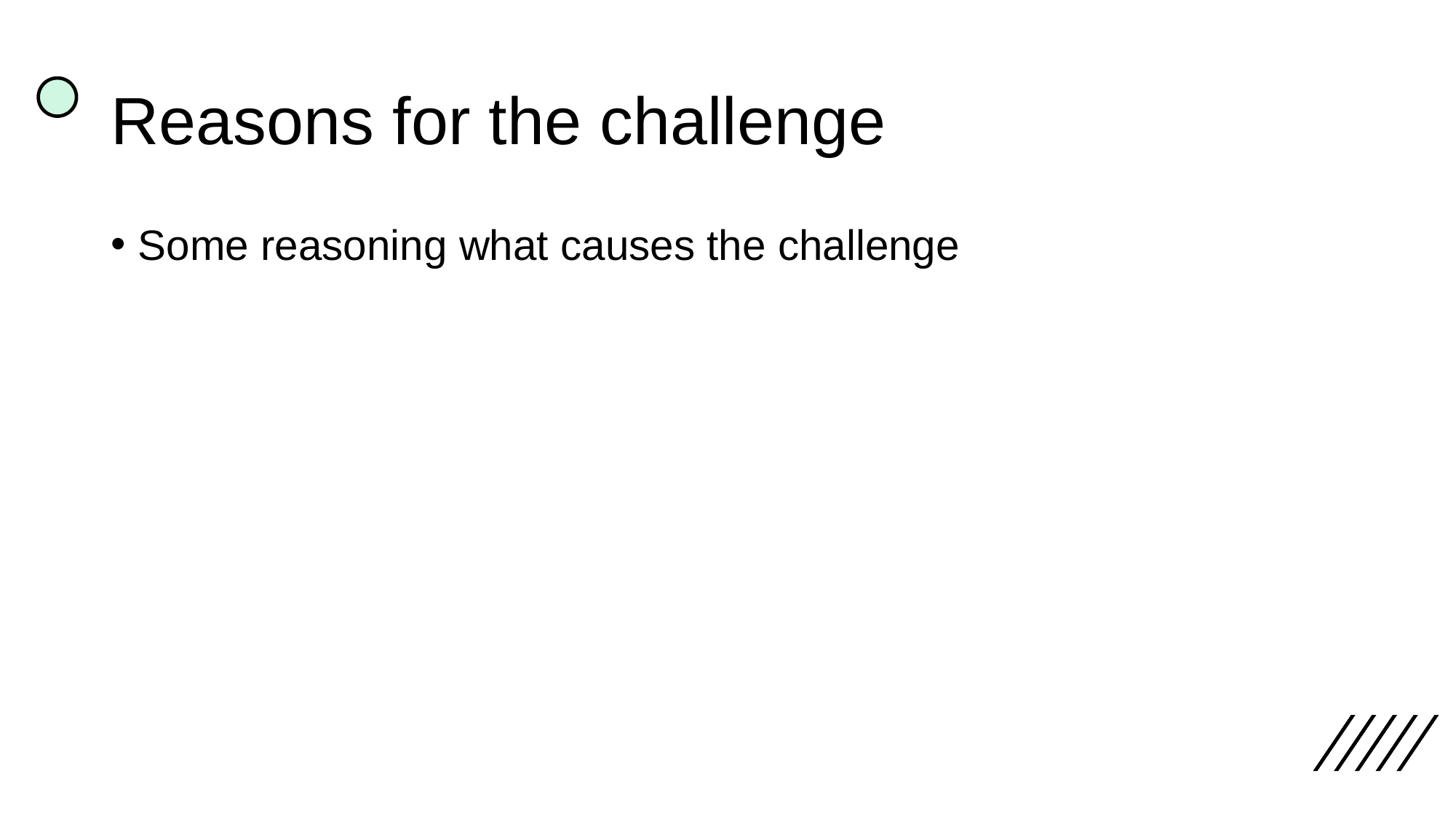

# Reasons for the challenge
Some reasoning what causes the challenge